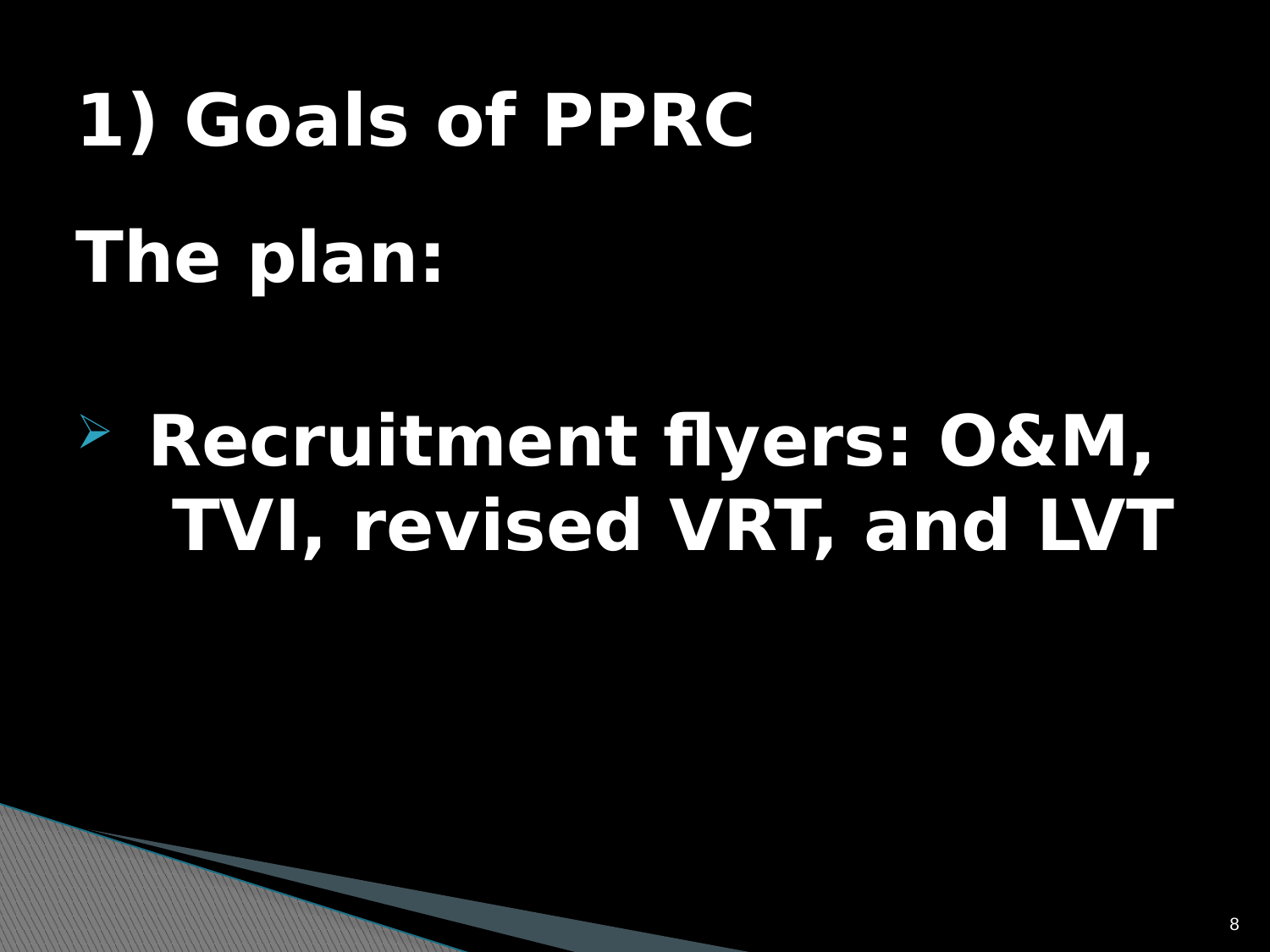

# 1) Goals of PPRC
The plan:

Recruitment flyers: O&M,   TVI, revised VRT, and LVT

8